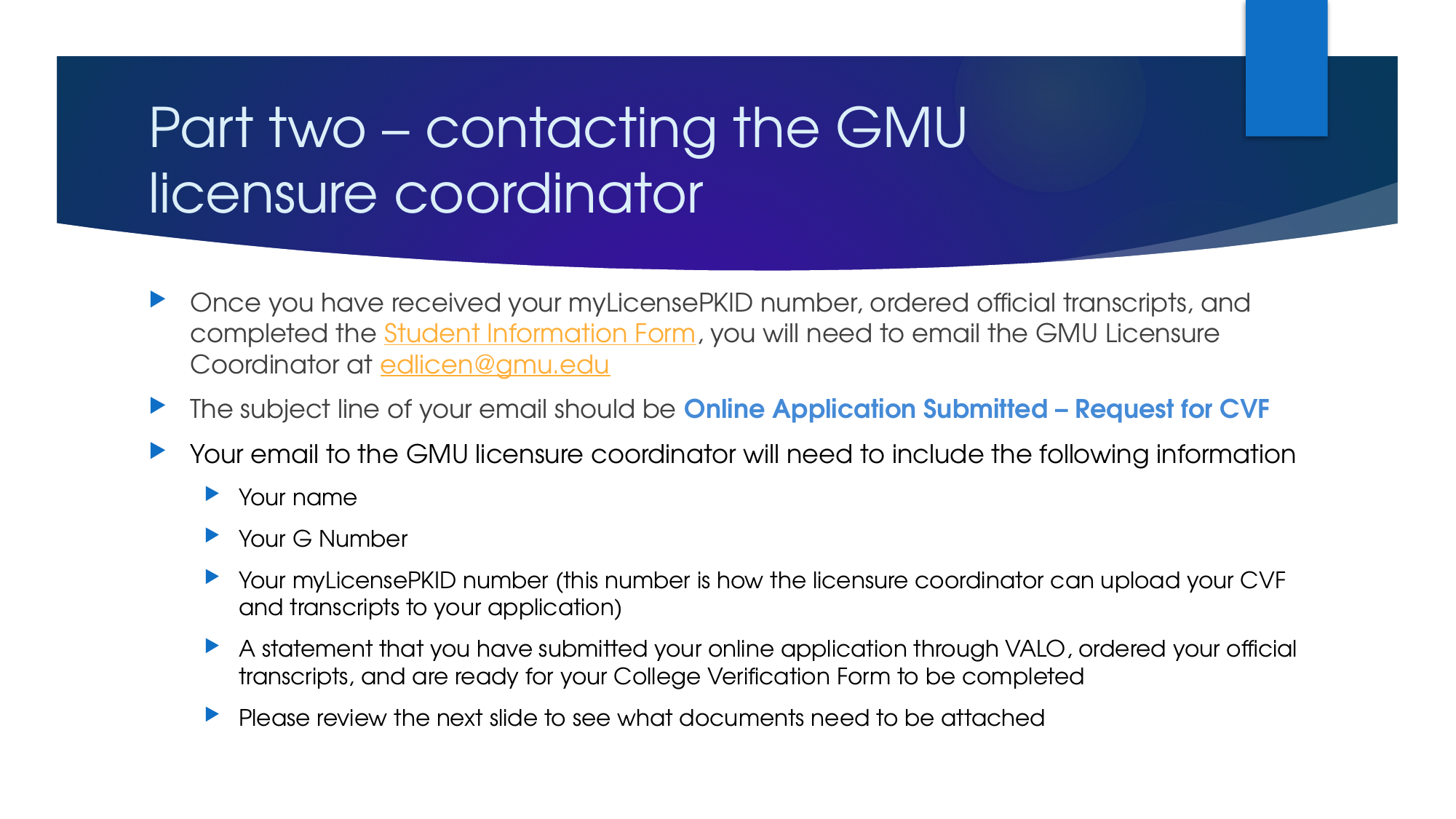

# Part two – contacting the GMU licensure coordinator
Once you have received your myLicensePKID number, ordered official transcripts, and completed the Student Information Form, you will need to email the GMU Licensure Coordinator at edlicen@gmu.edu
The subject line of your email should be Online Application Submitted – Request for CVF
Your email to the GMU licensure coordinator will need to include the following information
Your name
Your G Number
Your myLicensePKID number (this number is how the licensure coordinator can upload your CVF and transcripts to your application)
A statement that you have submitted your online application through VALO, ordered your official transcripts, and are ready for your College Verification Form to be completed
Please review the next slide to see what documents need to be attached